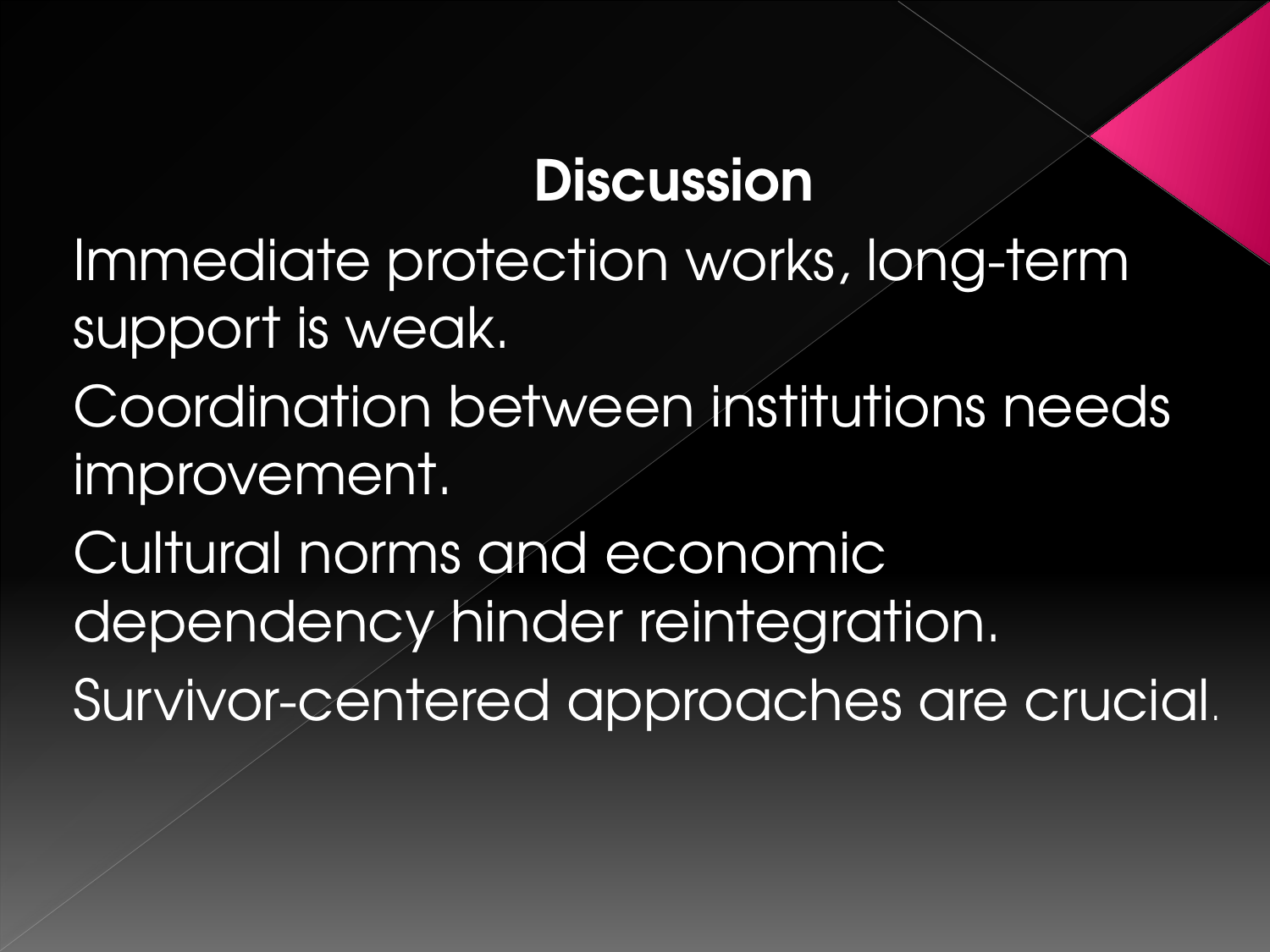

#

                             Discussion
Immediate protection works, long-term support is weak.
Coordination between institutions needs improvement.
Cultural norms and economic dependency hinder reintegration.
Survivor-centered approaches are crucial.